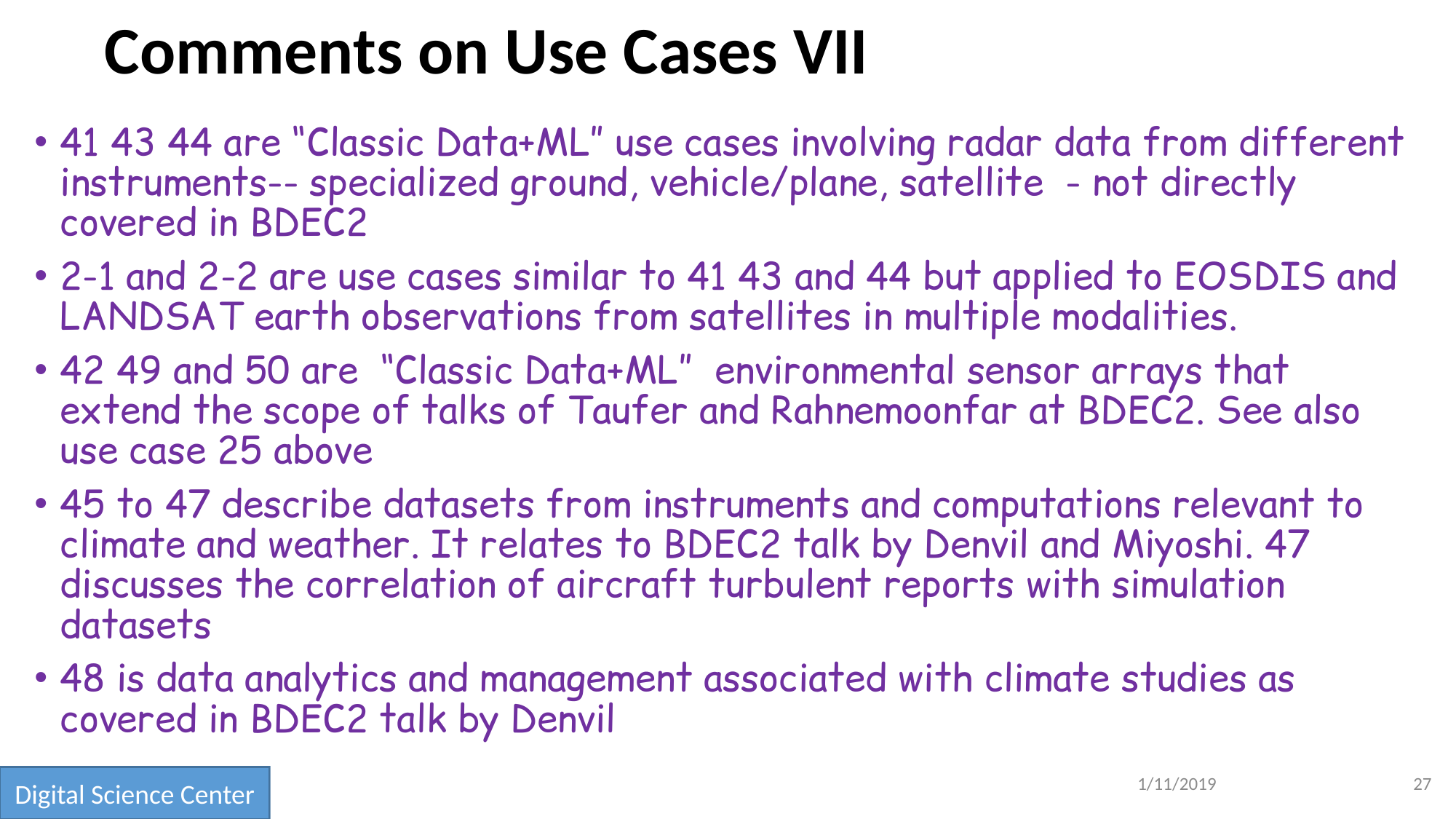

# Comments on Use Cases VII
41 43 44 are “Classic Data+ML” use cases involving radar data from different instruments-- specialized ground, vehicle/plane, satellite  - not directly covered in BDEC2
2-1 and 2-2 are use cases similar to 41 43 and 44 but applied to EOSDIS and LANDSAT earth observations from satellites in multiple modalities.
42 49 and 50 are  “Classic Data+ML”  environmental sensor arrays that extend the scope of talks of Taufer and Rahnemoonfar at BDEC2. See also use case 25 above
45 to 47 describe datasets from instruments and computations relevant to climate and weather. It relates to BDEC2 talk by Denvil and Miyoshi. 47 discusses the correlation of aircraft turbulent reports with simulation datasets
48 is data analytics and management associated with climate studies as covered in BDEC2 talk by Denvil

1/11/2019
27